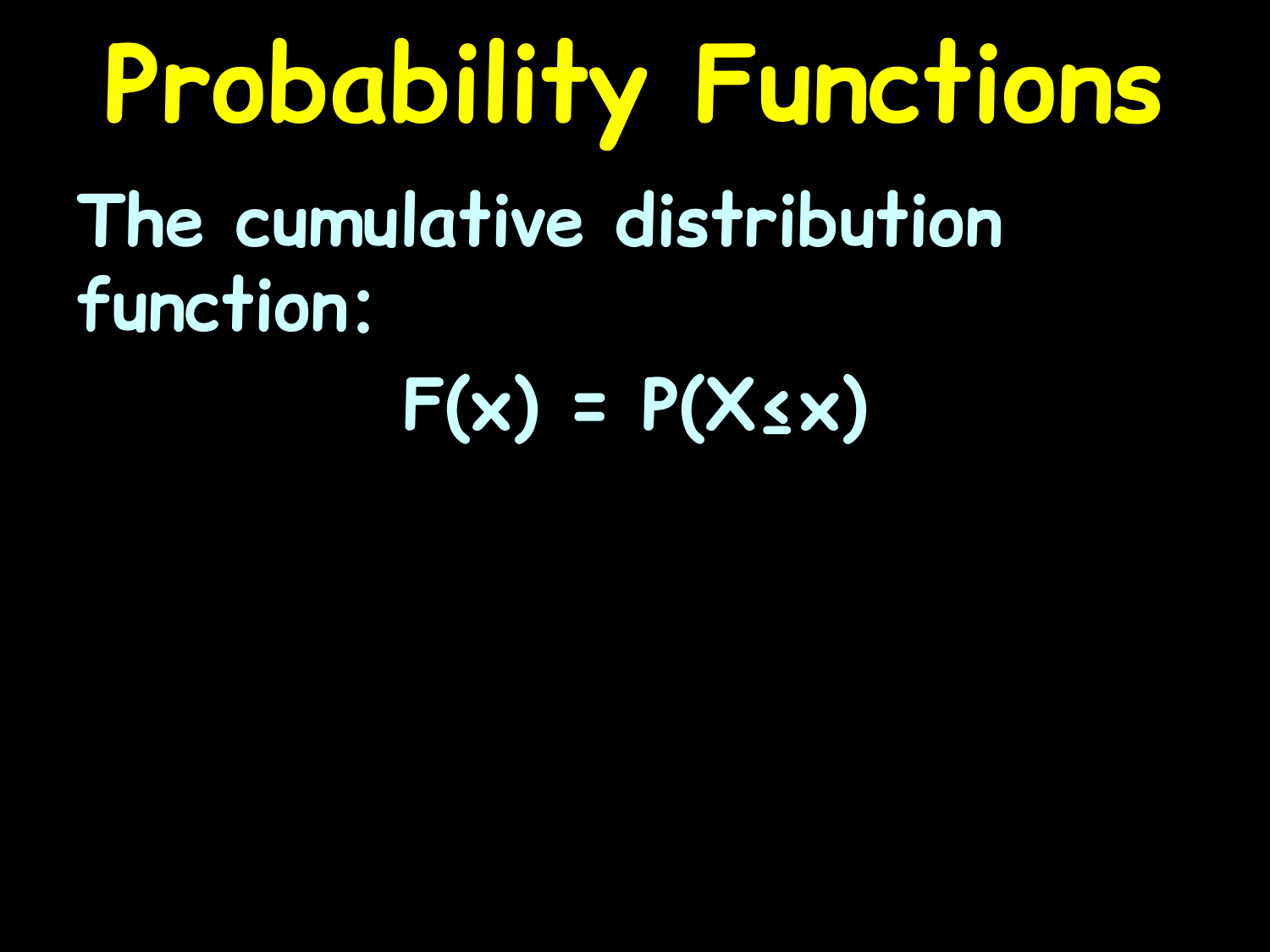

# Probability Functions
The cumulative distribution function:
F(x) = P(X≤x)